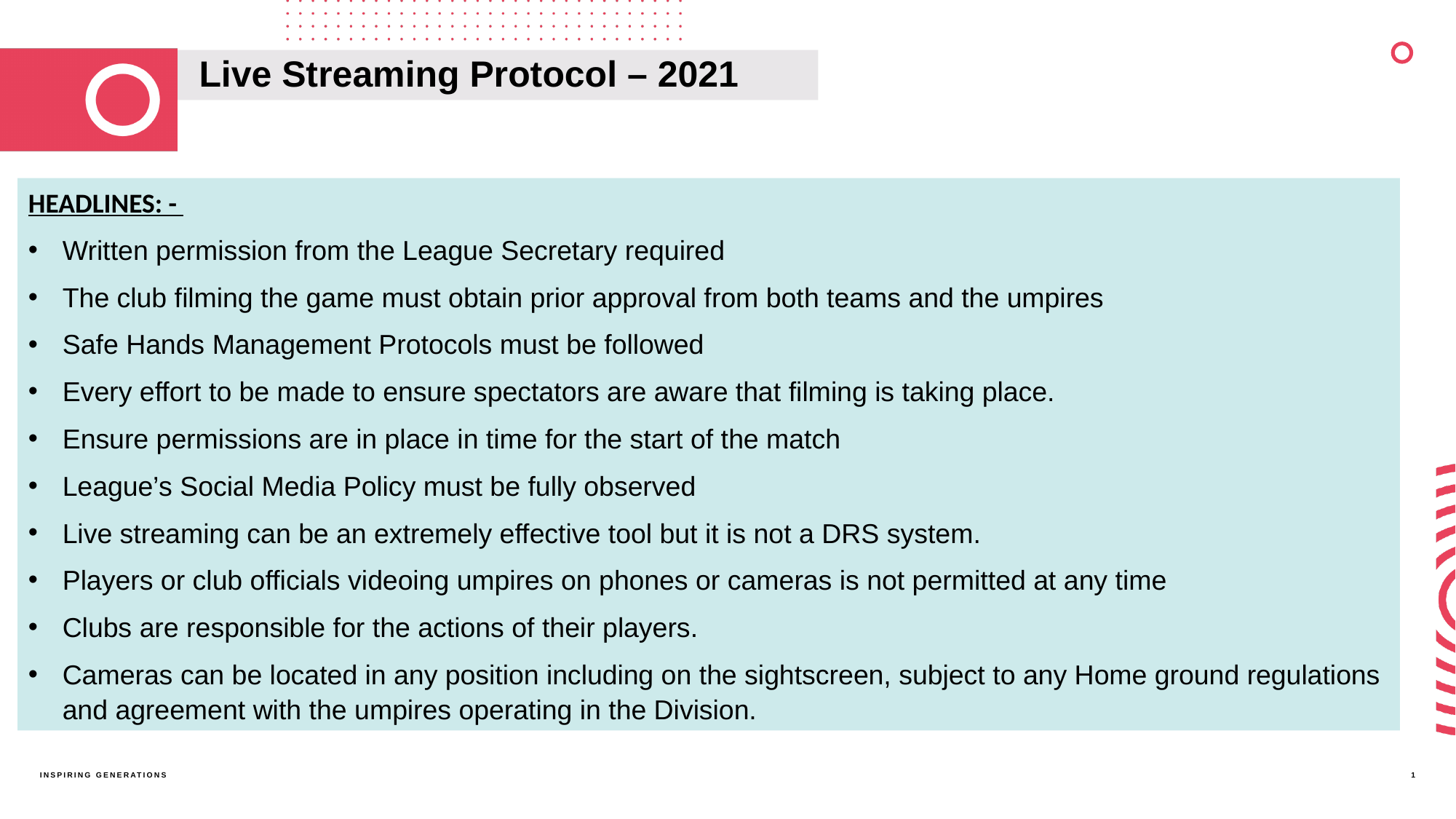

Live Streaming Protocol – 2021
HEADLINES: -
Written permission from the League Secretary required
The club filming the game must obtain prior approval from both teams and the umpires
Safe Hands Management Protocols must be followed
Every effort to be made to ensure spectators are aware that filming is taking place.
Ensure permissions are in place in time for the start of the match
League’s Social Media Policy must be fully observed
Live streaming can be an extremely effective tool but it is not a DRS system.
Players or club officials videoing umpires on phones or cameras is not permitted at any time
Clubs are responsible for the actions of their players.
Cameras can be located in any position including on the sightscreen, subject to any Home ground regulations and agreement with the umpires operating in the Division.

1